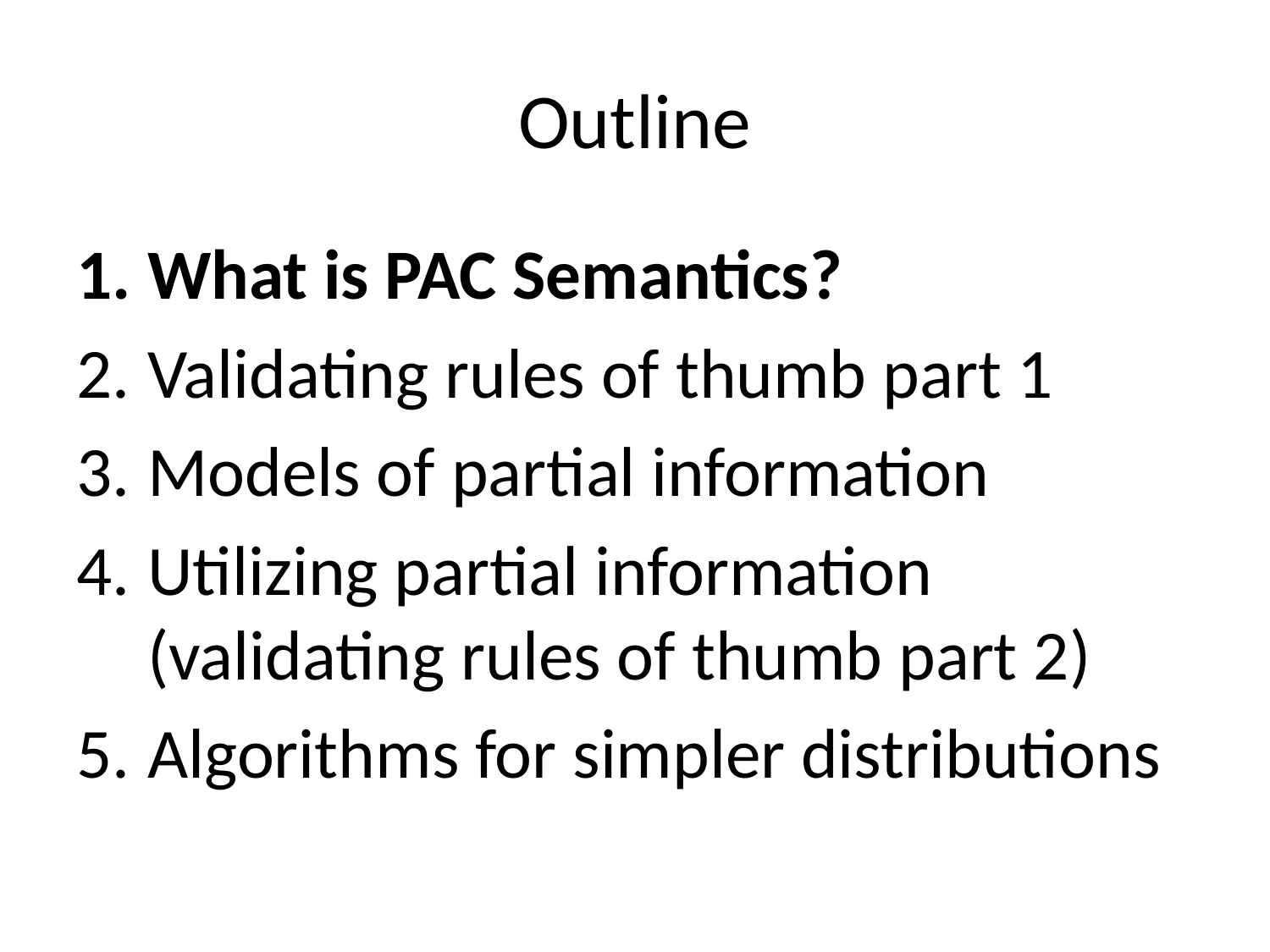

# Outline
What is PAC Semantics?
Validating rules of thumb part 1
Models of partial information
Utilizing partial information (validating rules of thumb part 2)
Algorithms for simpler distributions